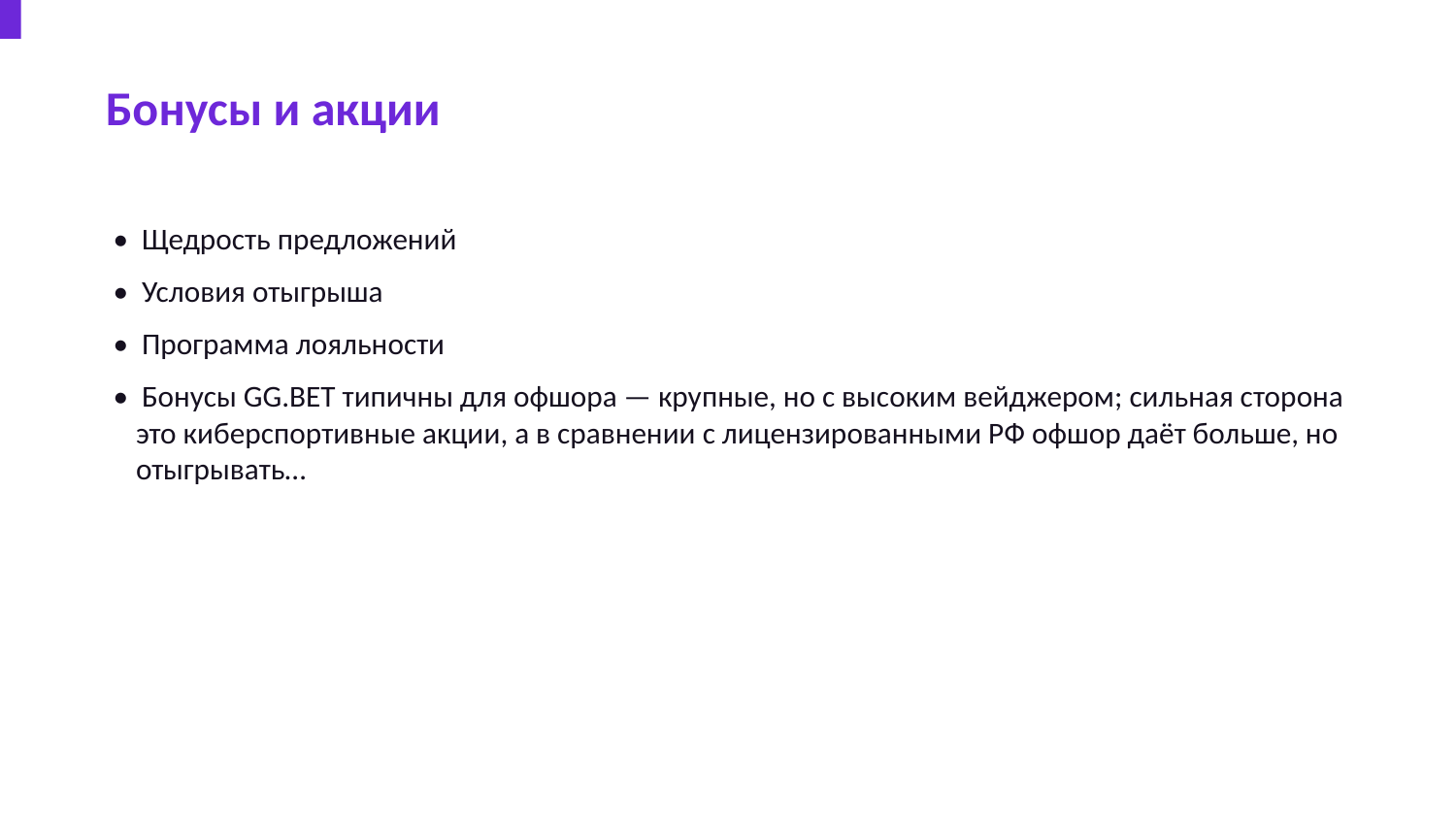

Бонусы и акции
•  Щедрость предложений
•  Условия отыгрыша
•  Программа лояльности
•  Бонусы GG.BET типичны для офшора — крупные, но с высоким вейджером; сильная сторона это киберспортивные акции, а в сравнении с лицензированными РФ офшор даёт больше, но отыгрывать…